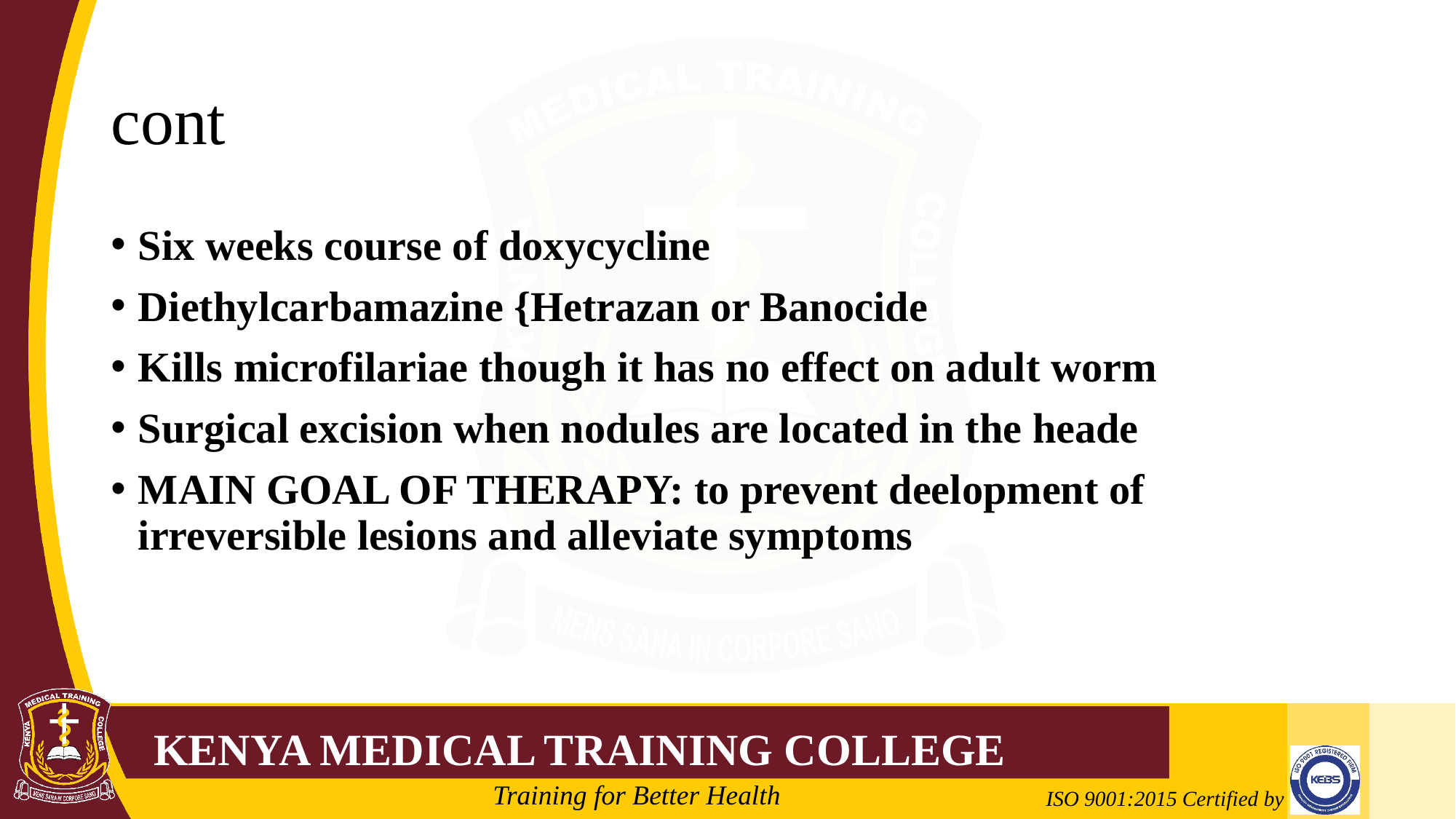

# cont
Six weeks course of doxycycline
Diethylcarbamazine {Hetrazan or Banocide
Kills microfilariae though it has no effect on adult worm
Surgical excision when nodules are located in the heade
MAIN GOAL OF THERAPY: to prevent deelopment of irreversible lesions and alleviate symptoms